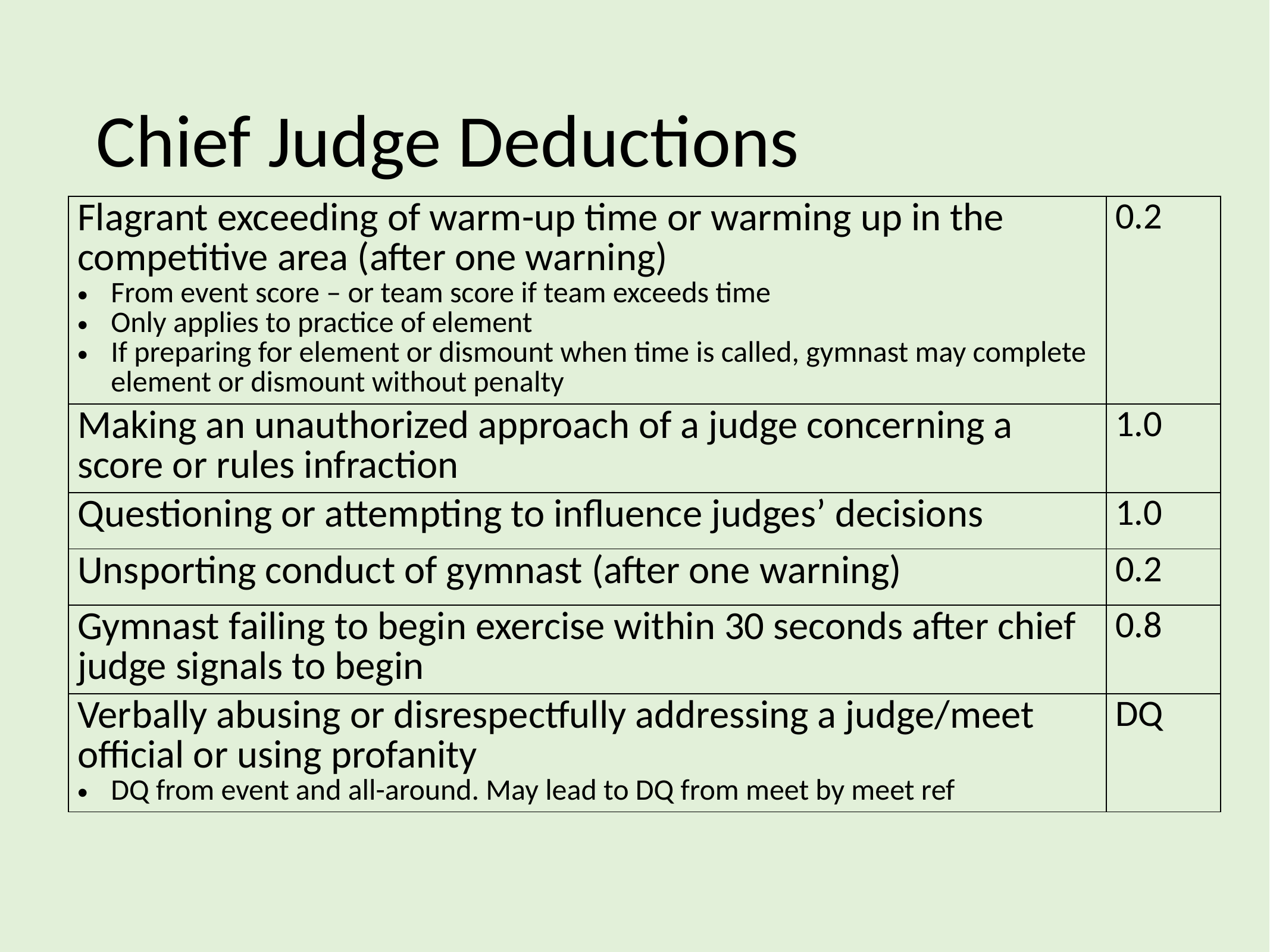

# Chief Judge Deductions
| Flagrant exceeding of warm-up time or warming up in the competitive area (after one warning) From event score – or team score if team exceeds time Only applies to practice of element If preparing for element or dismount when time is called, gymnast may complete element or dismount without penalty | 0.2 |
| --- | --- |
| Making an unauthorized approach of a judge concerning a score or rules infraction | 1.0 |
| Questioning or attempting to influence judges’ decisions | 1.0 |
| Unsporting conduct of gymnast (after one warning) | 0.2 |
| Gymnast failing to begin exercise within 30 seconds after chief judge signals to begin | 0.8 |
| Verbally abusing or disrespectfully addressing a judge/meet official or using profanity DQ from event and all-around. May lead to DQ from meet by meet ref | DQ |